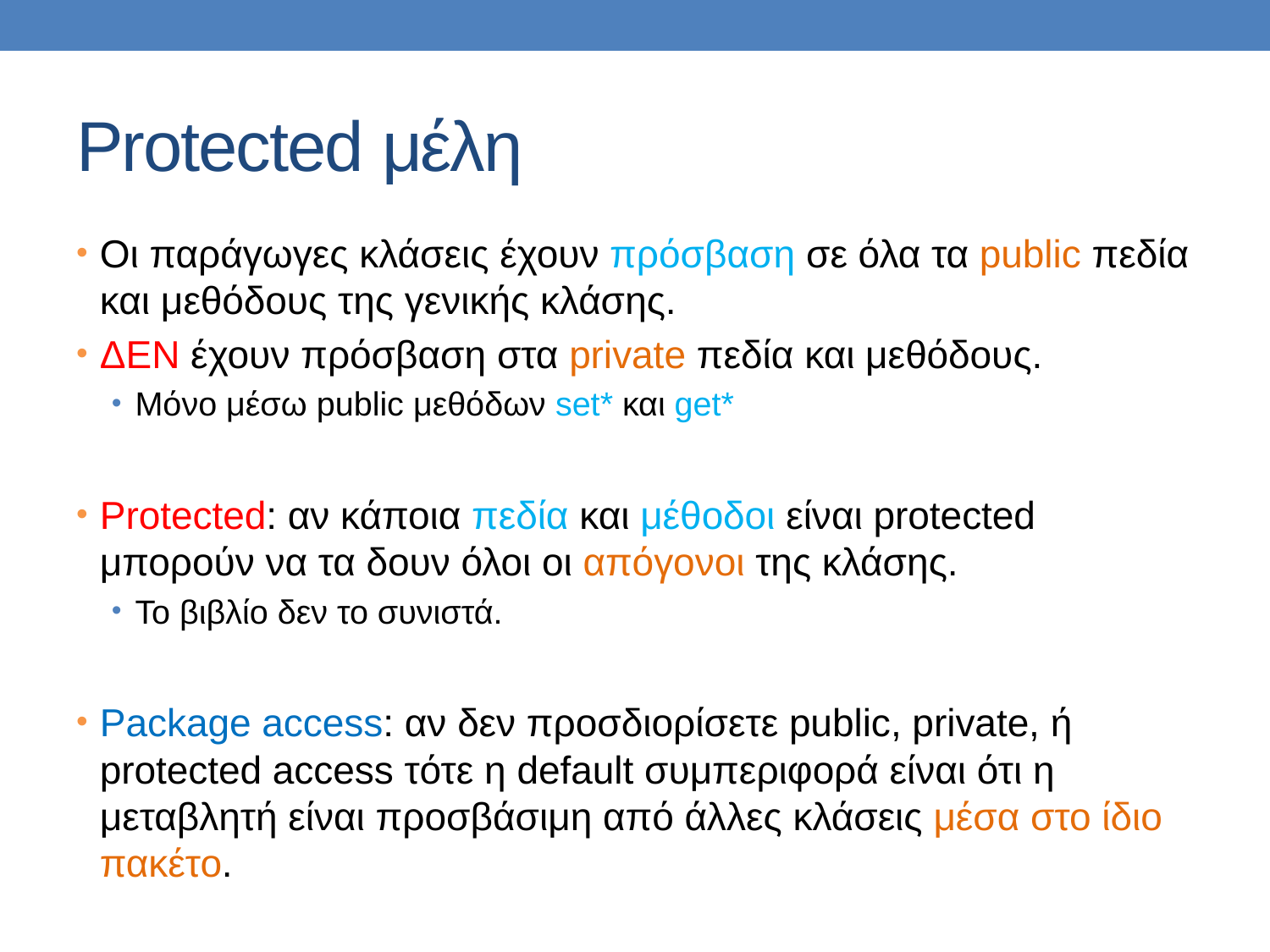

# Protected μέλη
Οι παράγωγες κλάσεις έχουν πρόσβαση σε όλα τα public πεδία και μεθόδους της γενικής κλάσης.
ΔΕΝ έχουν πρόσβαση στα private πεδία και μεθόδους.
Μόνο μέσω public μεθόδων set* και get*

Protected: αν κάποια πεδία και μέθοδοι είναι protected μπορούν να τα δουν όλοι οι απόγονοι της κλάσης.
Το βιβλίο δεν το συνιστά.

Package access: αν δεν προσδιορίσετε public, private, ή protected access τότε η default συμπεριφορά είναι ότι η μεταβλητή είναι προσβάσιμη από άλλες κλάσεις μέσα στο ίδιο πακέτο.